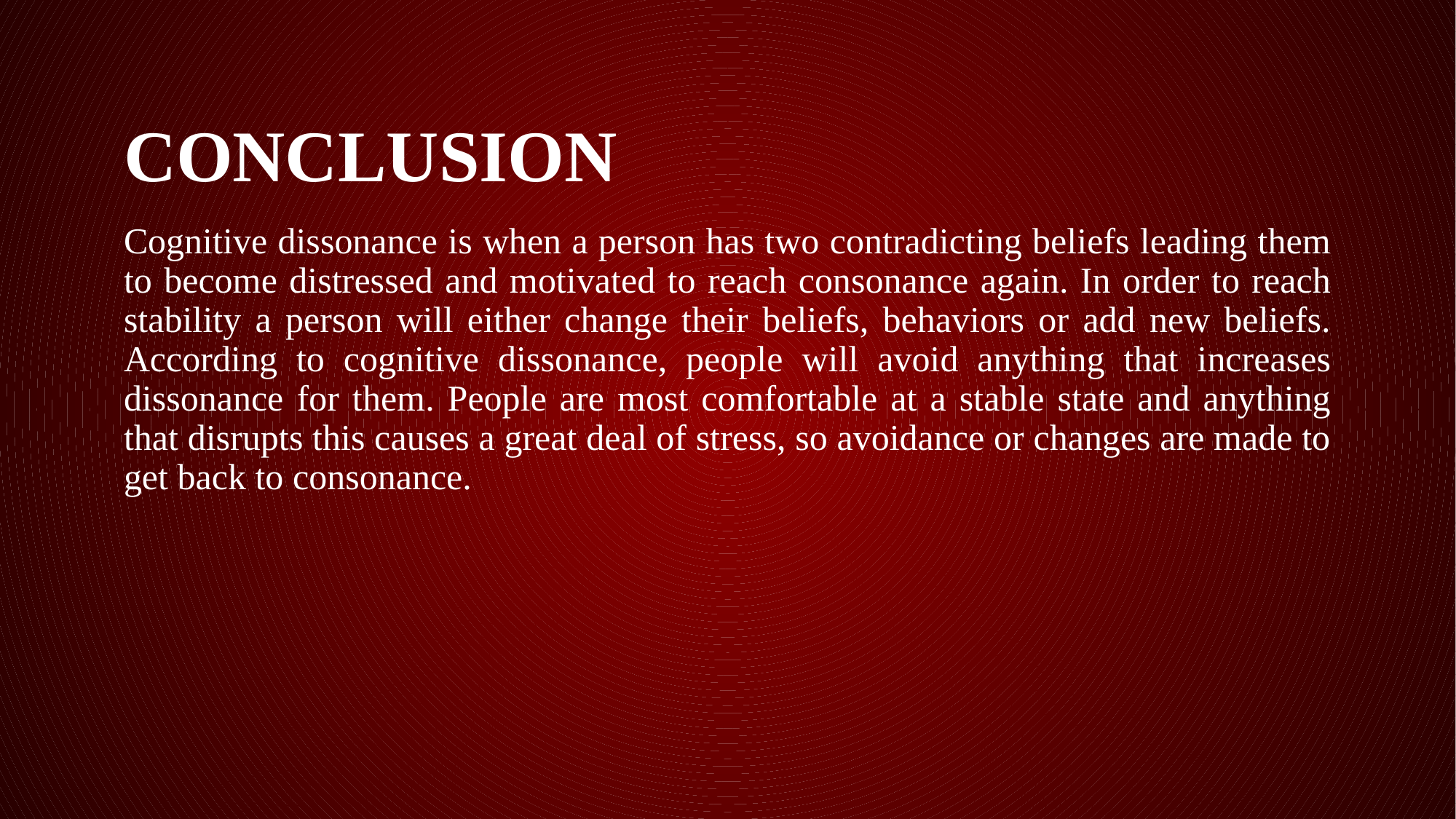

# Conclusion
Cognitive dissonance is when a person has two contradicting beliefs leading them to become distressed and motivated to reach consonance again. In order to reach stability a person will either change their beliefs, behaviors or add new beliefs. According to cognitive dissonance, people will avoid anything that increases dissonance for them. People are most comfortable at a stable state and anything that disrupts this causes a great deal of stress, so avoidance or changes are made to get back to consonance.